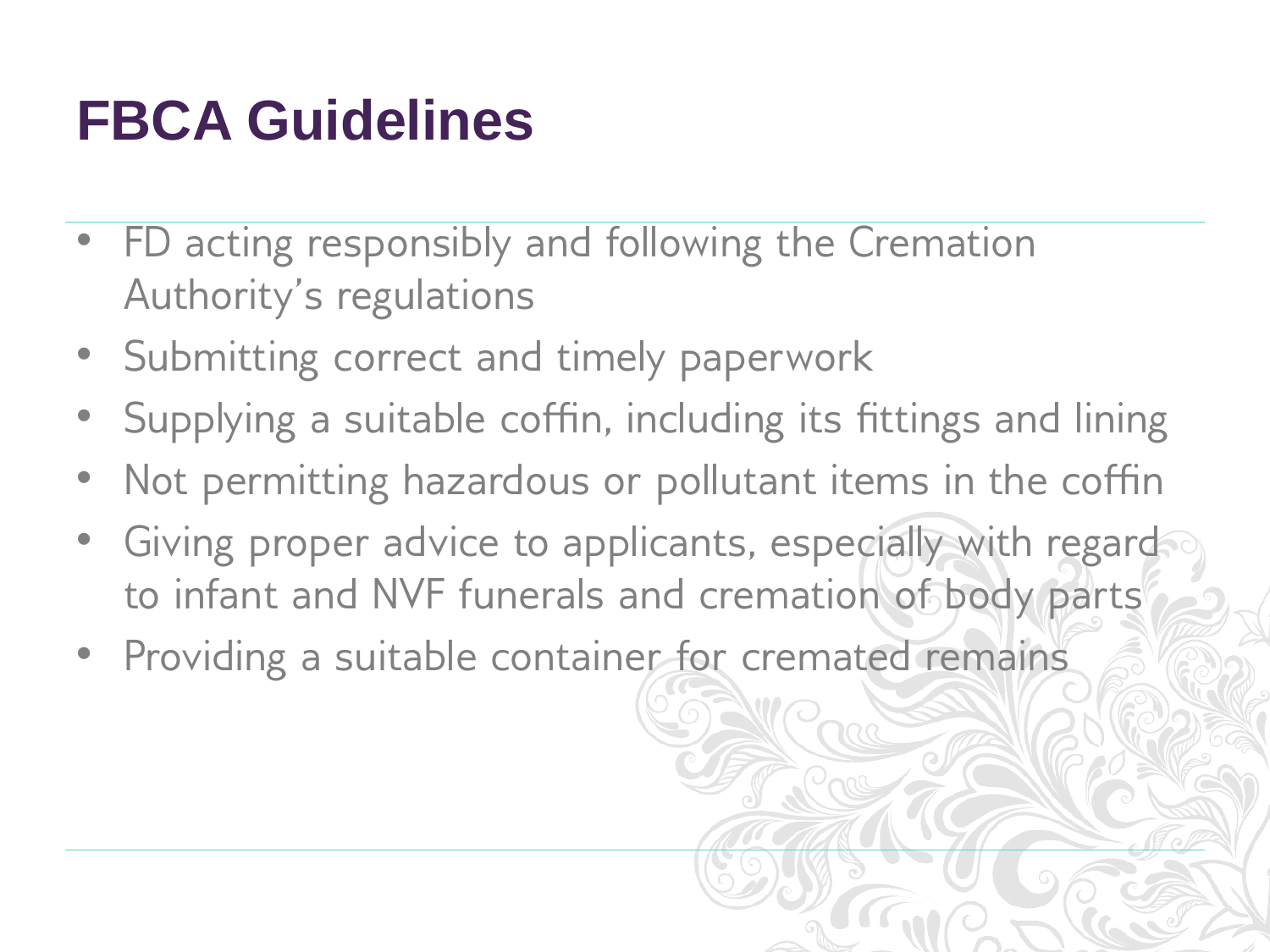

# FBCA Guidelines
FD acting responsibly and following the Cremation Authority’s regulations
Submitting correct and timely paperwork
Supplying a suitable coffin, including its fittings and lining
Not permitting hazardous or pollutant items in the coffin
Giving proper advice to applicants, especially with regard to infant and NVF funerals and cremation of body parts
Providing a suitable container for cremated remains